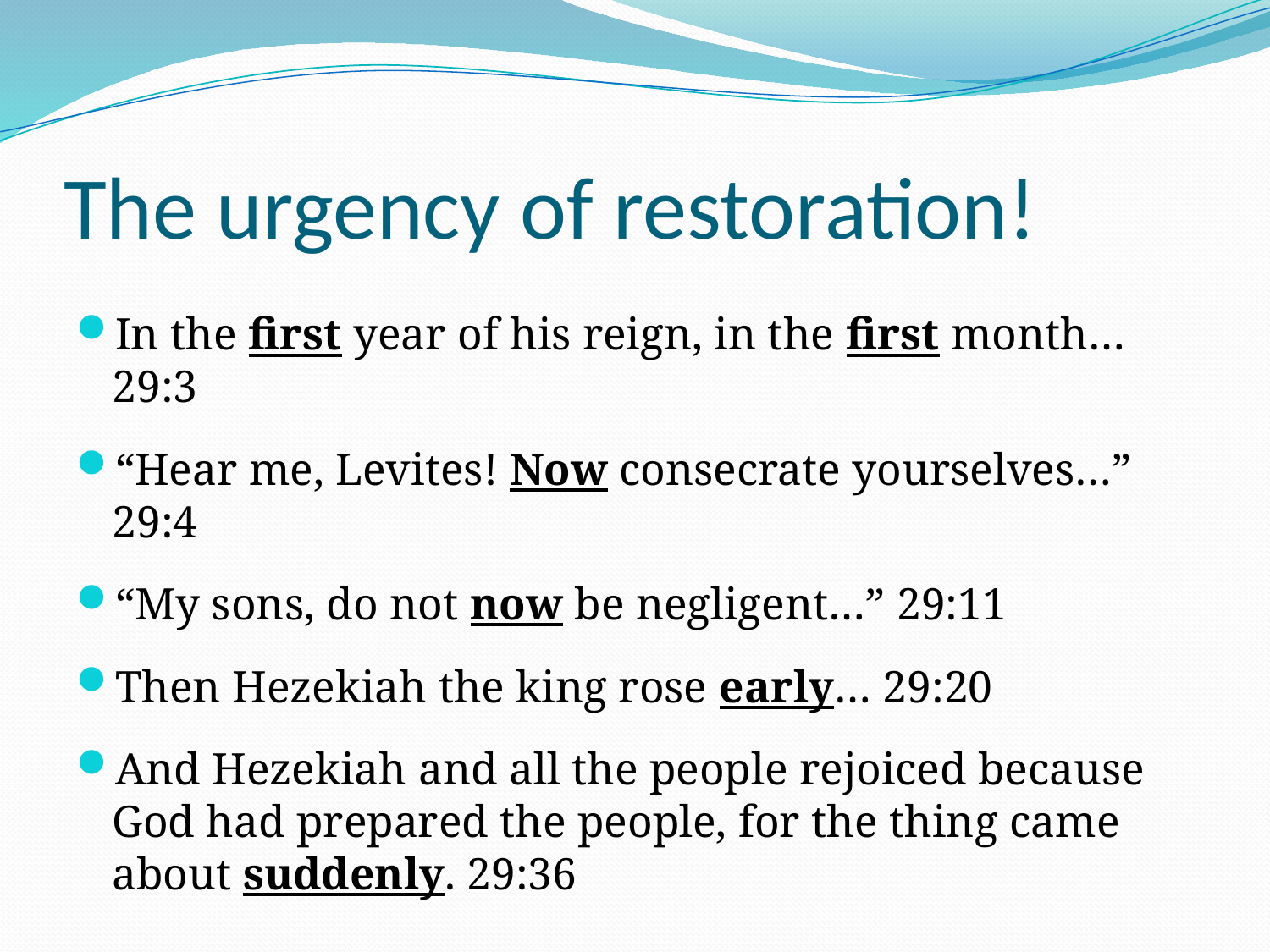

# The urgency of restoration!
In the first year of his reign, in the first month… 29:3
“Hear me, Levites! Now consecrate yourselves…” 29:4
“My sons, do not now be negligent…” 29:11
Then Hezekiah the king rose early… 29:20
And Hezekiah and all the people rejoiced because God had prepared the people, for the thing came about suddenly. 29:36